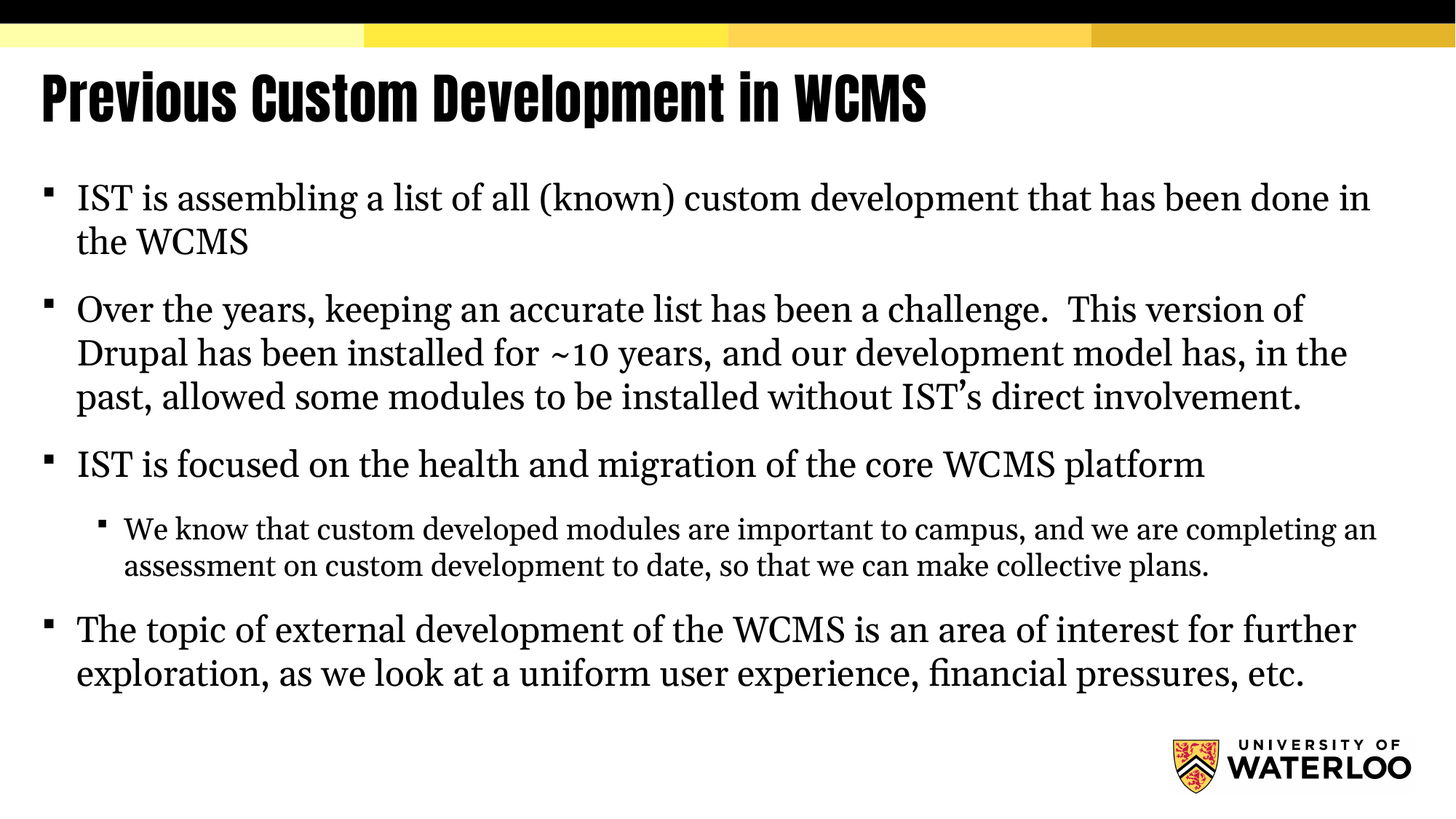

# Previous Custom Development in WCMS
IST is assembling a list of all (known) custom development that has been done in the WCMS
Over the years, keeping an accurate list has been a challenge.  This version of Drupal has been installed for ~10 years, and our development model has, in the past, allowed some modules to be installed without IST’s direct involvement.
IST is focused on the health and migration of the core WCMS platform
We know that custom developed modules are important to campus, and we are completing an assessment on custom development to date, so that we can make collective plans.
The topic of external development of the WCMS is an area of interest for further exploration, as we look at a uniform user experience, financial pressures, etc.